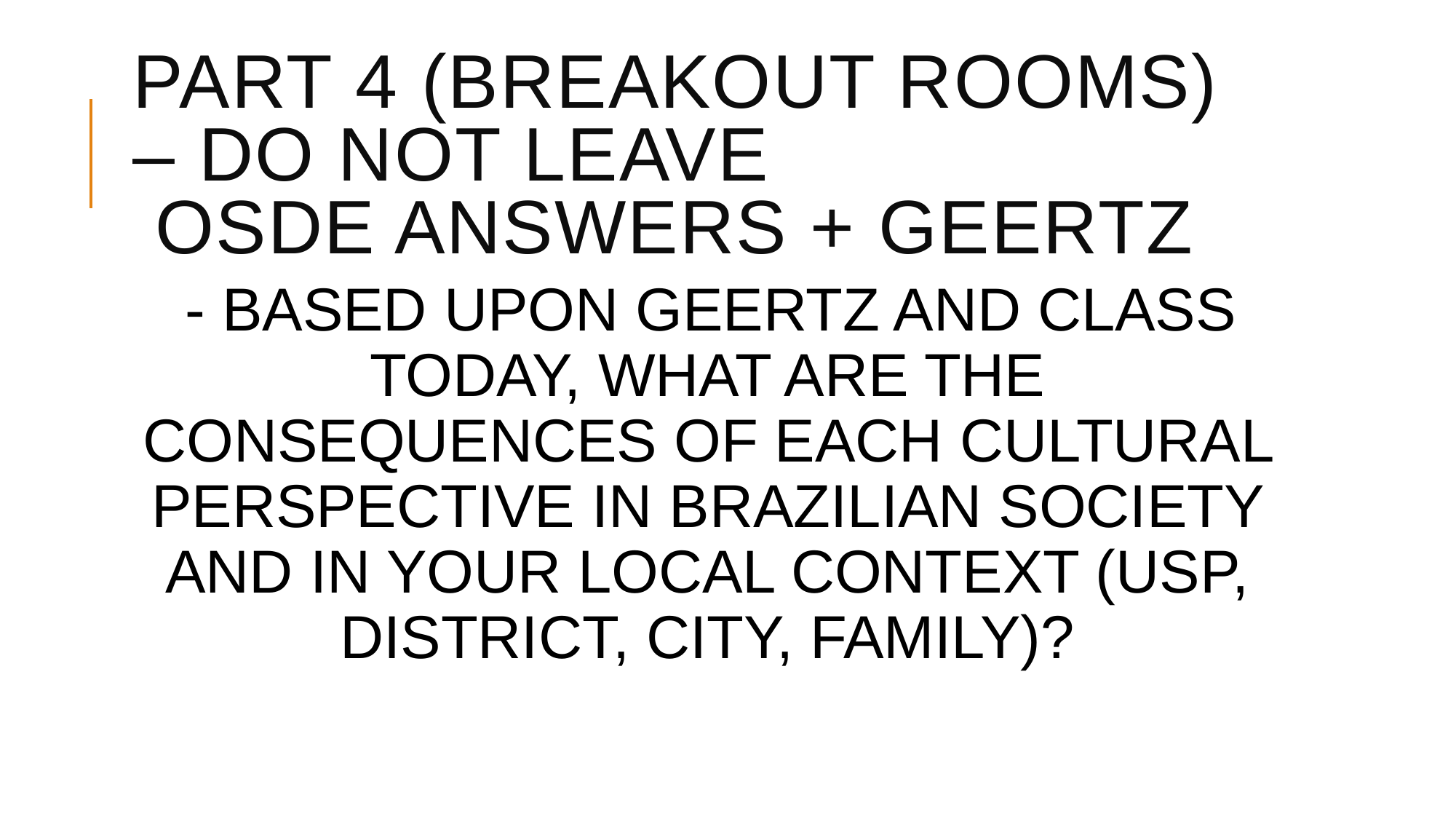

# Part 4 (BREAKOUT ROOMS) – DO NOT LEAVE OSDE ANSWERS + GEERTZ
- BASED UPON GEERTZ AND CLASS TODAY, WHAT ARE THE CONSEQUENCES OF EACH CULTURAL PERSPECTIVE IN BRAZILIAN SOCIETY AND IN YOUR LOCAL CONTEXT (USP, DISTRICT, CITY, FAMILY)?